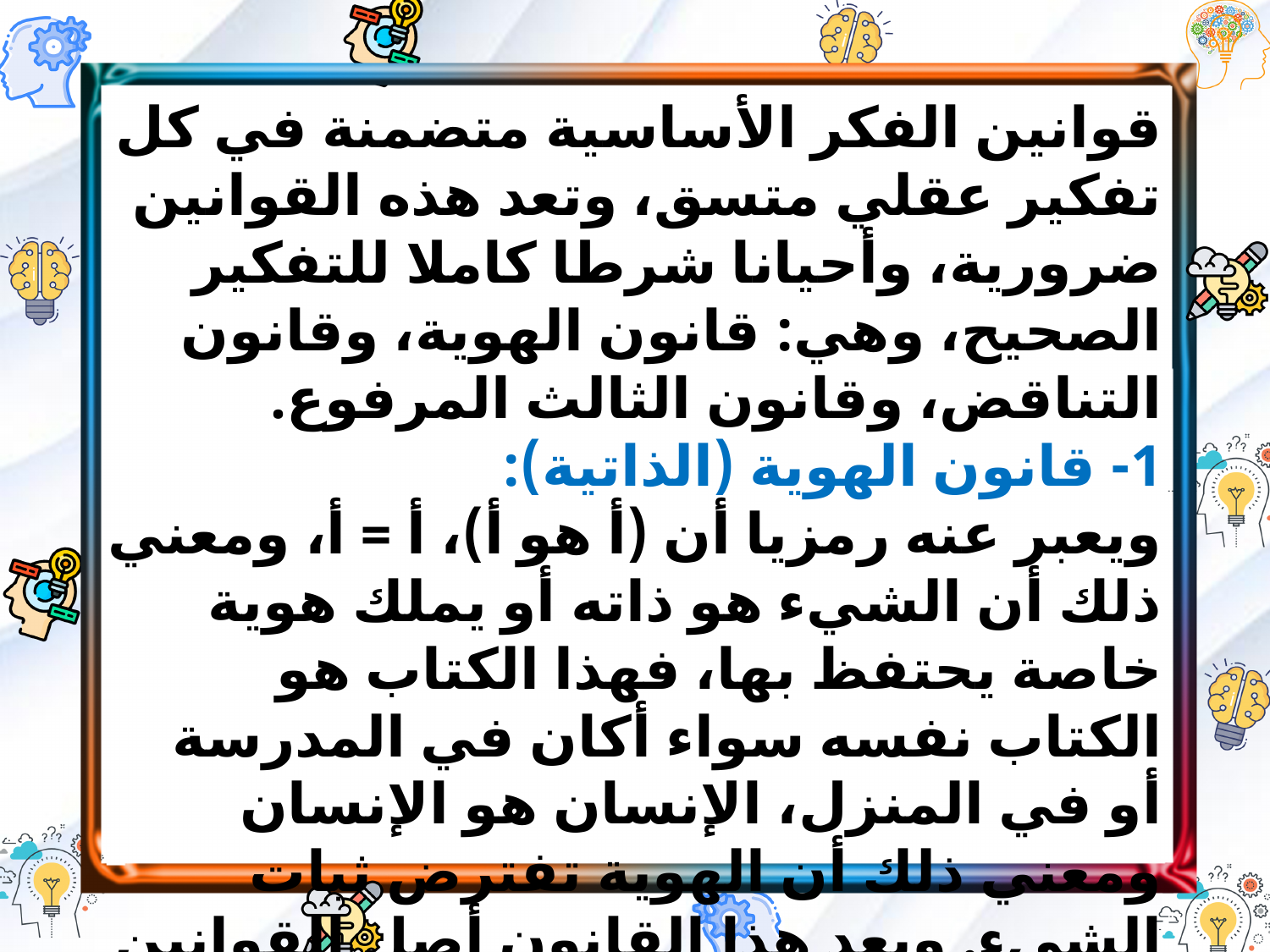

قوانين الفكر الأساسية متضمنة في كل تفكير عقلي متسق، وتعد هذه القوانين ضرورية، وأحيانا شرطا كاملا للتفكير الصحيح، وهي: قانون الهوية، وقانون التناقض، وقانون الثالث المرفوع.
1- قانون الهوية (الذاتية):
ويعبر عنه رمزيا أن (أ هو أ)، أ = أ، ومعني ذلك أن الشيء هو ذاته أو يملك هوية خاصة يحتفظ بها، فهذا الكتاب هو الكتاب نفسه سواء أكان في المدرسة أو في المنزل، الإنسان هو الإنسان ومعني ذلك أن الهوية تفترض ثبات الشيء. ويعد هذا القانون أصل القوانين وصورة موجبة للبقية المتبقية.